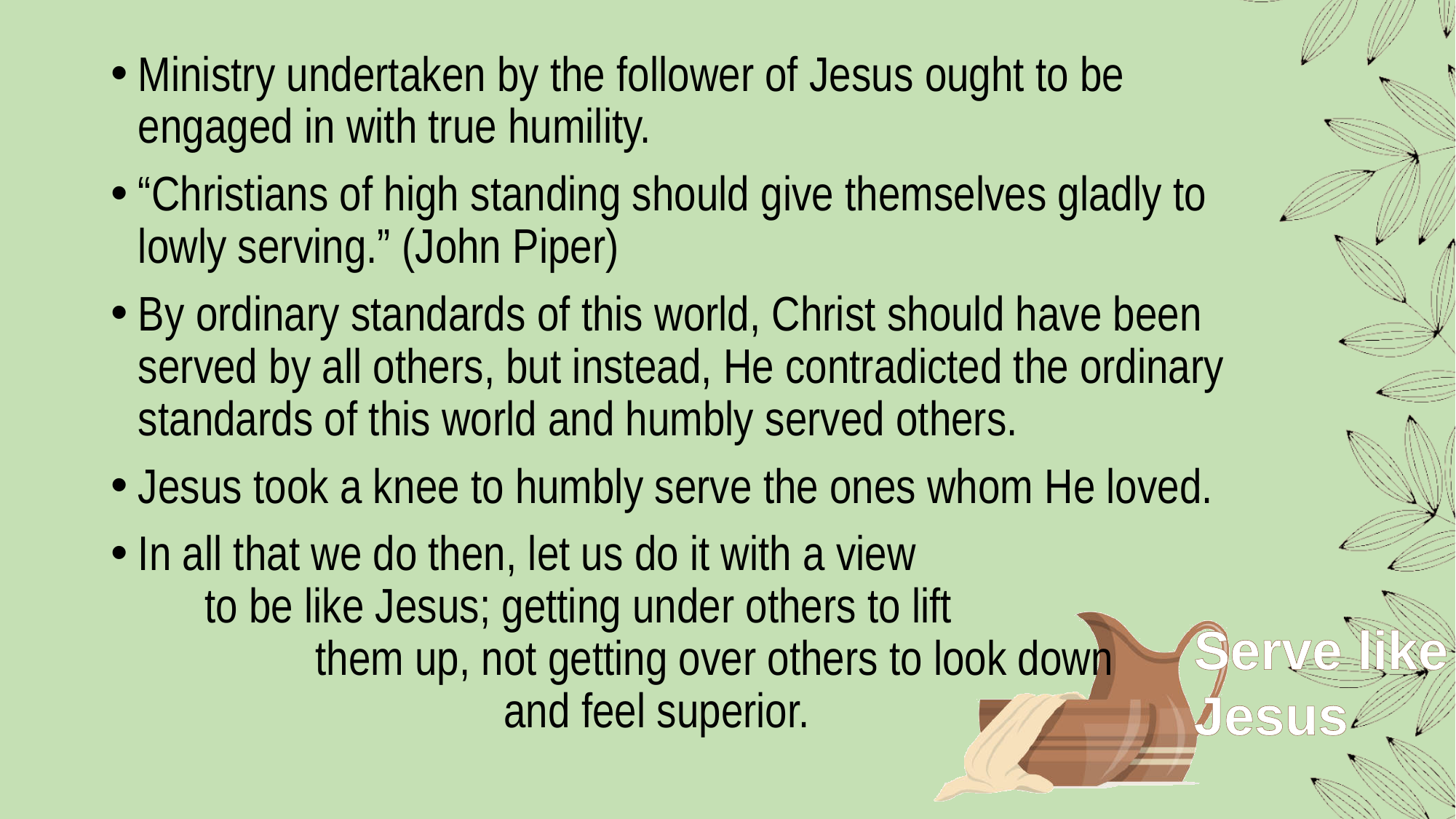

#
Ministry undertaken by the follower of Jesus ought to be engaged in with true humility.
“Christians of high standing should give themselves gladly to lowly serving.” (John Piper)
By ordinary standards of this world, Christ should have been served by all others, but instead, He contradicted the ordinary standards of this world and humbly served others.
Jesus took a knee to humbly serve the ones whom He loved.
In all that we do then, let us do it with a view                                    to be like Jesus; getting under others to lift                                           them up, not getting over others to look down                                             and feel superior.